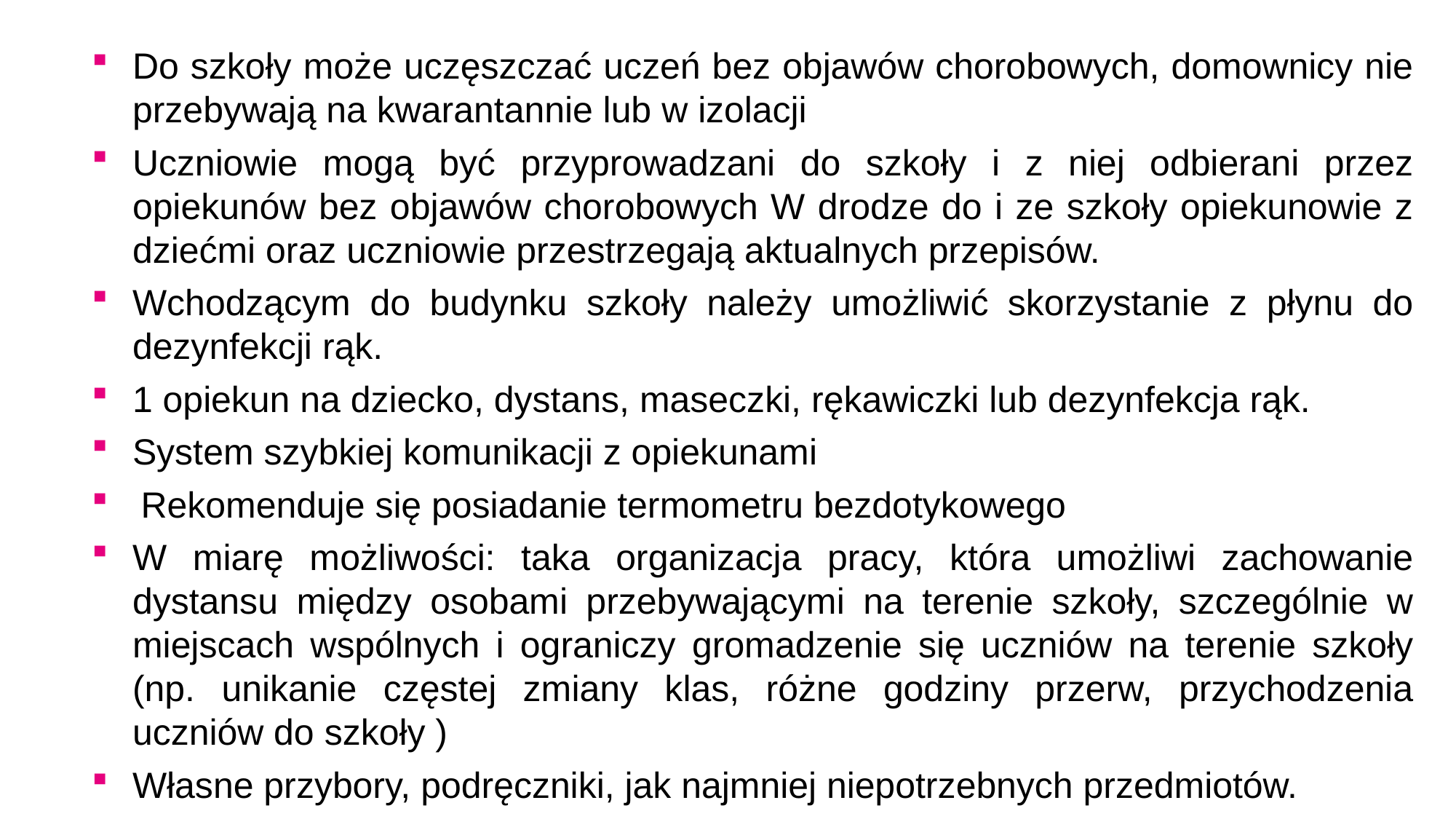

Do szkoły może uczęszczać uczeń bez objawów chorobowych, domownicy nie przebywają na kwarantannie lub w izolacji
Uczniowie mogą być przyprowadzani do szkoły i z niej odbierani przez opiekunów bez objawów chorobowych W drodze do i ze szkoły opiekunowie z dziećmi oraz uczniowie przestrzegają aktualnych przepisów.
Wchodzącym do budynku szkoły należy umożliwić skorzystanie z płynu do dezynfekcji rąk.
1 opiekun na dziecko, dystans, maseczki, rękawiczki lub dezynfekcja rąk.
System szybkiej komunikacji z opiekunami
 Rekomenduje się posiadanie termometru bezdotykowego
W miarę możliwości: taka organizacja pracy, która umożliwi zachowanie dystansu między osobami przebywającymi na terenie szkoły, szczególnie w miejscach wspólnych i ograniczy gromadzenie się uczniów na terenie szkoły (np. unikanie częstej zmiany klas, różne godziny przerw, przychodzenia uczniów do szkoły )
Własne przybory, podręczniki, jak najmniej niepotrzebnych przedmiotów.